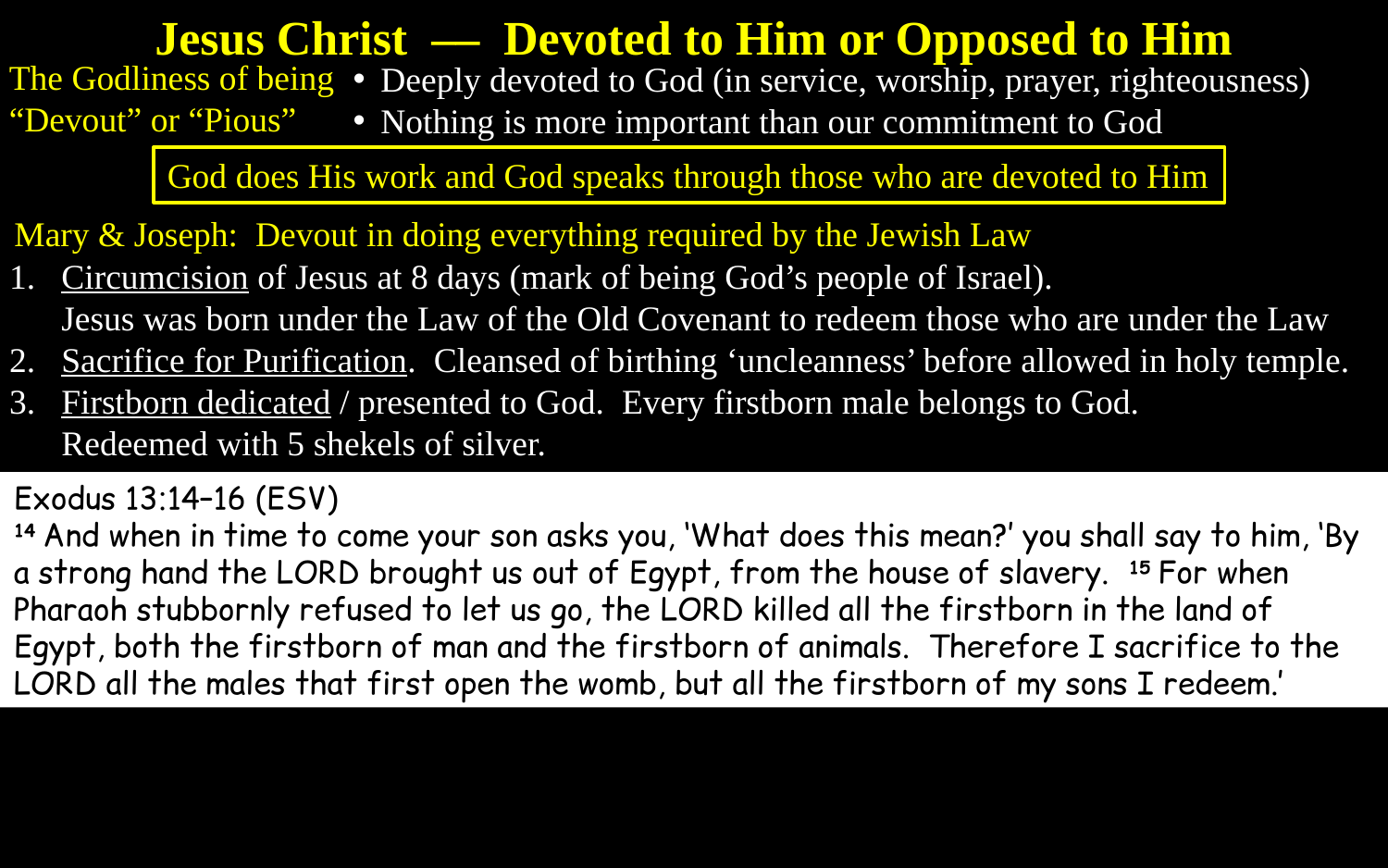

Jesus Christ  ––  Devoted to Him or Opposed to Him
The Godliness of being
“Devout” or “Pious”
Deeply devoted to God (in service, worship, prayer, righteousness)
Nothing is more important than our commitment to God
God does His work and God speaks through those who are devoted to Him
Mary & Joseph:  Devout in doing everything required by the Jewish Law
Circumcision of Jesus at 8 days (mark of being God’s people of Israel).
Jesus was born under the Law of the Old Covenant to redeem those who are under the Law
Sacrifice for Purification.  Cleansed of birthing ‘uncleanness’ before allowed in holy temple.
Firstborn dedicated / presented to God.  Every firstborn male belongs to God.
Redeemed with 5 shekels of silver.
Exodus 13:14–16 (ESV)
14 And when in time to come your son asks you, ‘What does this mean?’ you shall say to him, ‘By a strong hand the Lord brought us out of Egypt, from the house of slavery.  15 For when Pharaoh stubbornly refused to let us go, the Lord killed all the firstborn in the land of Egypt, both the firstborn of man and the firstborn of animals.  Therefore I sacrifice to the Lord all the males that first open the womb, but all the firstborn of my sons I redeem.’